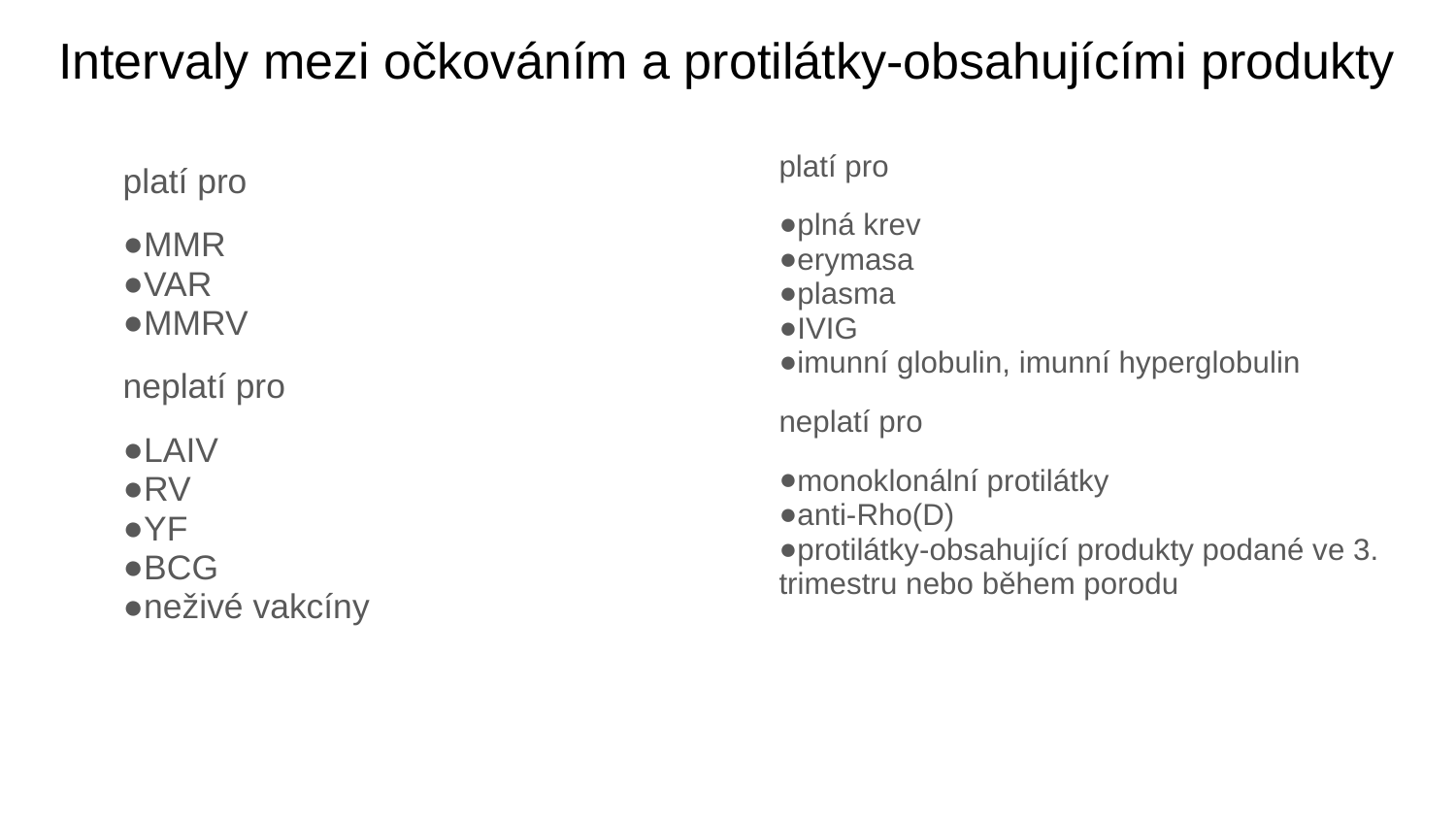

# Intervaly mezi očkováním a protilátky-obsahujícími produkty
platí pro
plná krev
erymasa
plasma
IVIG
imunní globulin, imunní hyperglobulin
neplatí pro
monoklonální protilátky
anti-Rho(D)
protilátky-obsahující produkty podané ve 3. trimestru nebo během porodu
platí pro
MMR
VAR
MMRV
neplatí pro
LAIV
RV
YF
BCG
neživé vakcíny